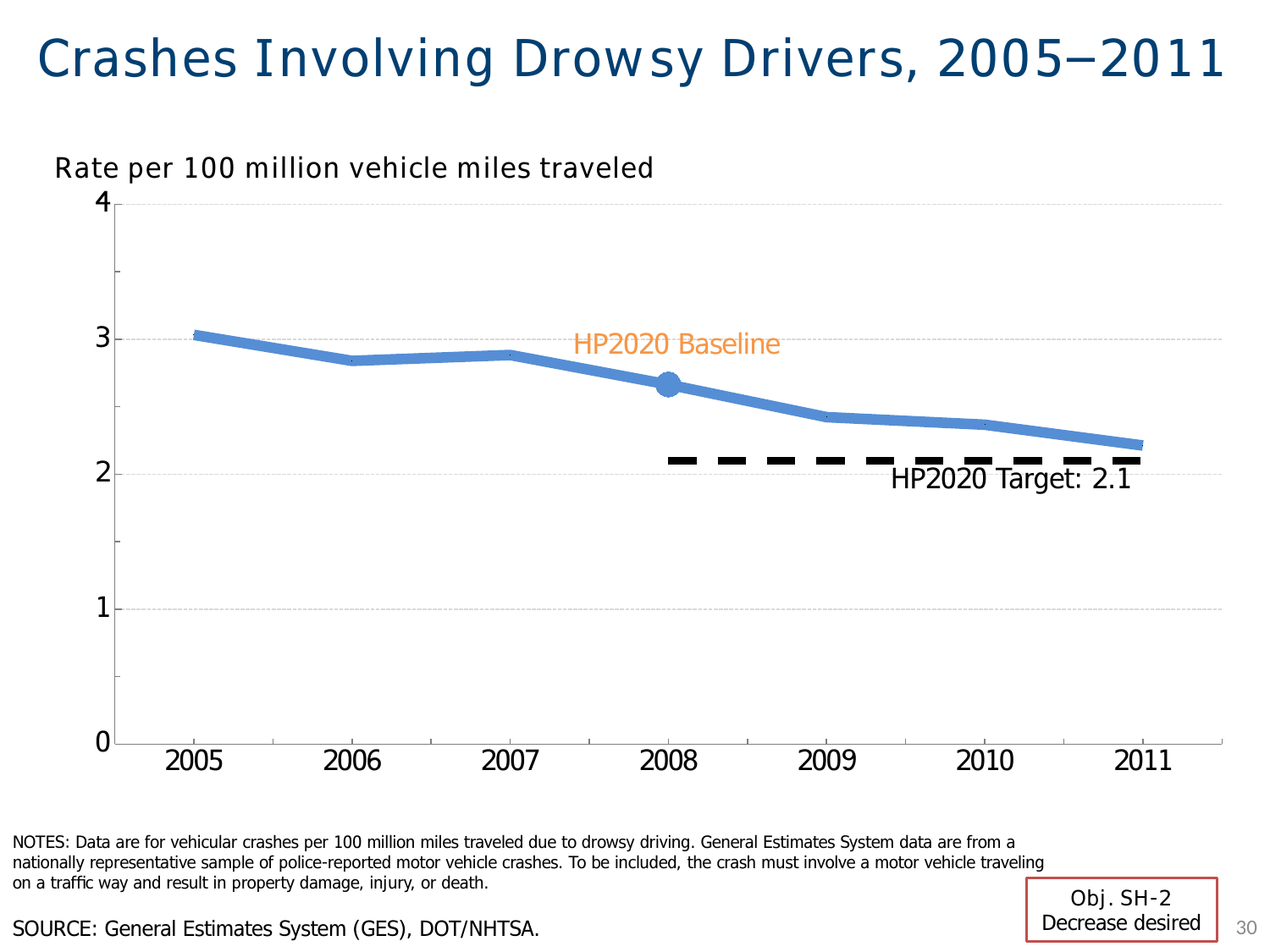

Crashes Involving Drowsy Drivers, 2005–2011
Rate per 100 million vehicle miles traveled

### Chart

| Category | Total | 2020 Target |
|---|---|---|
| 2005 | 3.032049588 | None |
| 2006 | 2.839630556 | None |
| 2007 | 2.882791994 | None |
| 2008 | 2.66400988 | 2.1 |
| 2009 | 2.42244562 | 2.1 |
| 2010 | 2.3664401619 | 2.1 |
| 2011 | 2.2122814147 | 2.1 |
HP2020 Baseline
HP2020 Target: 2.1
NOTES: Data are for vehicular crashes per 100 million miles traveled due to drowsy driving. General Estimates System data are from a nationally representative sample of police-reported motor vehicle crashes. To be included, the crash must involve a motor vehicle traveling on a traffic way and result in property damage, injury, or death.

Obj. SH-2
Decrease desired

30
SOURCE: General Estimates System (GES), DOT/NHTSA.